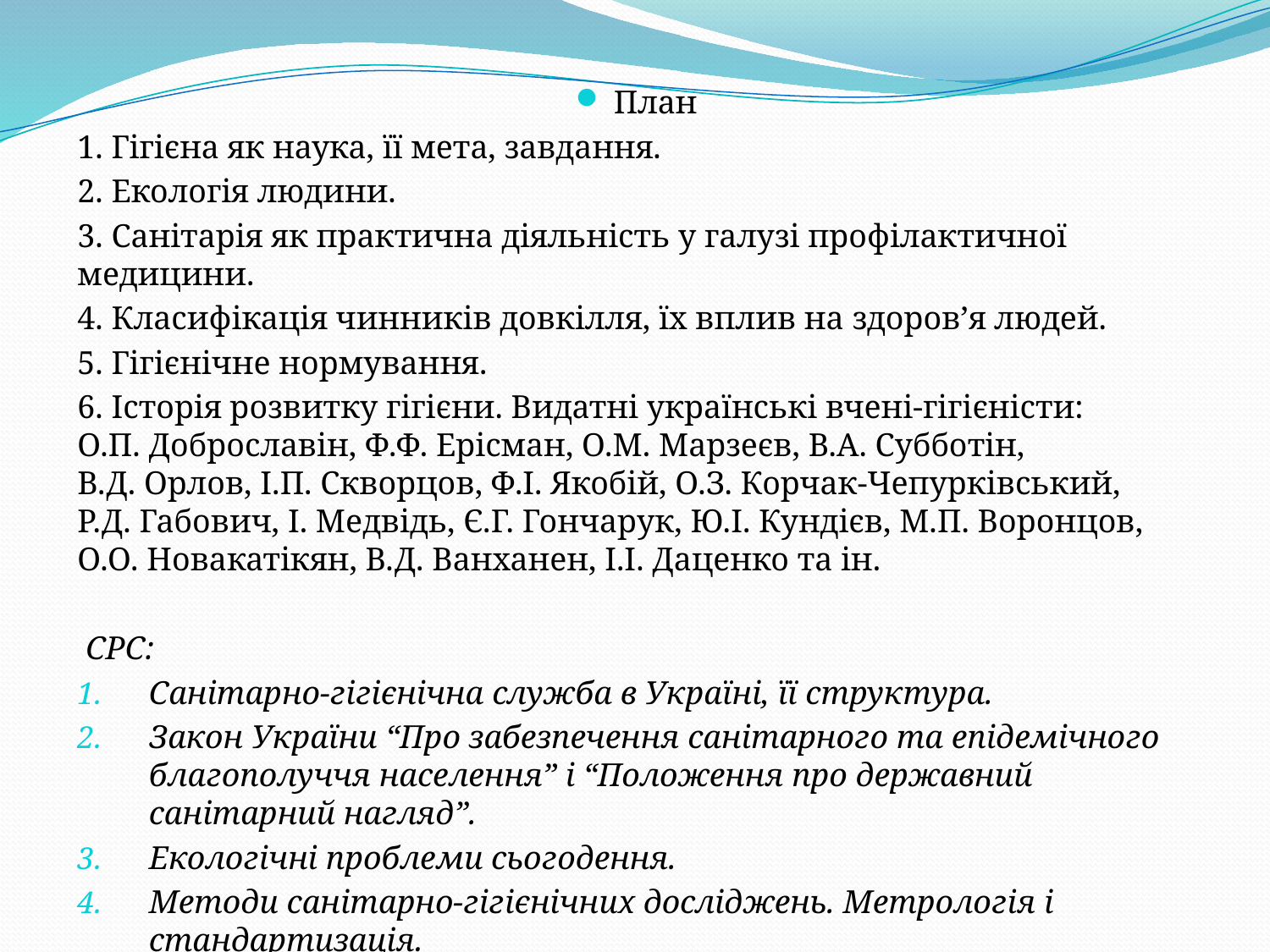

План
1. Гігієна як наука, її мета, завдання.
2. Екологія людини.
3. Санітарія як практична діяльність у галузі профілактичної медицини.
4. Класифікація чинників довкілля, їх вплив на здоров’я людей.
5. Гігієнічне нормування.
6. Історія розвитку гігієни. Видатні українські вчені-гігієністи: О.П. Доброславін, Ф.Ф. Ерісман, О.М. Марзеєв, В.А. Субботін, В.Д. Орлов, І.П. Скворцов, Ф.І. Якобій, О.З. Корчак-Чепурківський, Р.Д. Габович, І. Медвідь, Є.Г. Гончарук, Ю.І. Кундієв, М.П. Воронцов, О.О. Новакатікян, В.Д. Ванханен, І.І. Даценко та ін.

 СРС:
Санітарно-гігієнічна служба в Україні, її структура.
Закон України “Про забезпечення санітарного та епідемічного благополуччя населення” і “Положення про державний санітарний нагляд”.
Екологічні проблеми сьогодення.
Методи санітарно-гігієнічних досліджень. Метрологія і стандартизація.